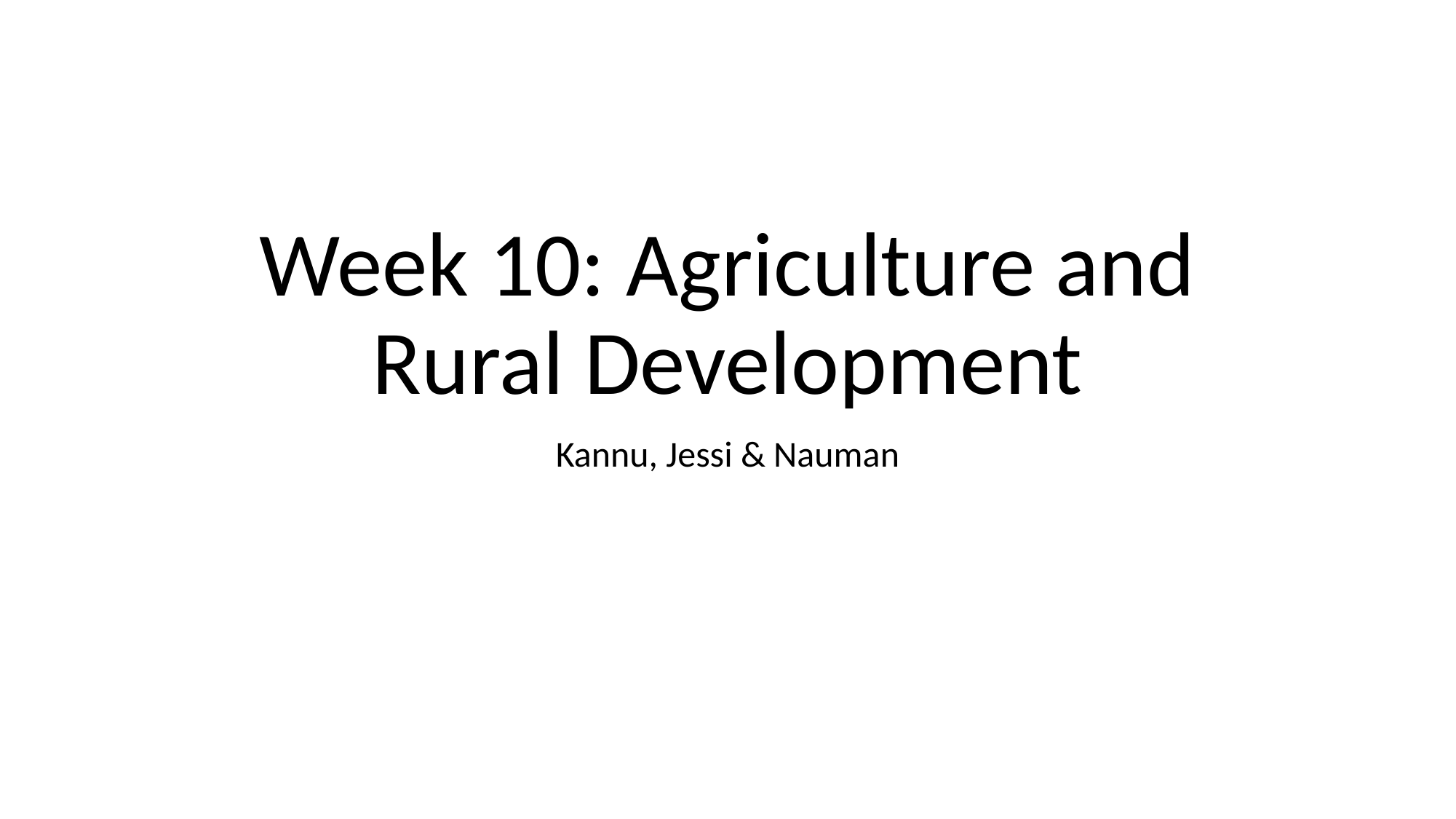

# Week 10: Agriculture and Rural Development
Kannu, Jessi & Nauman